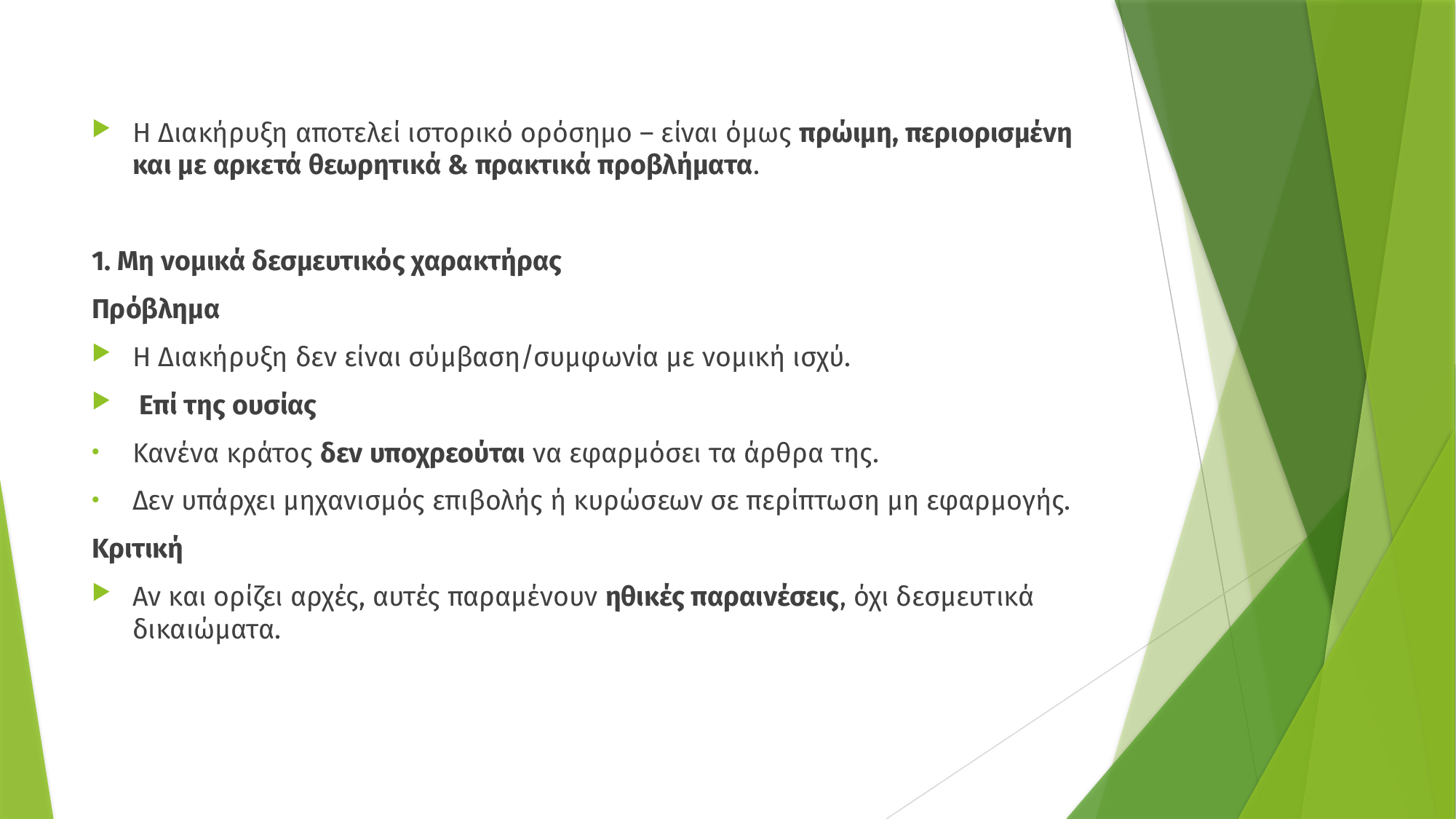

Η Διακήρυξη αποτελεί ιστορικό ορόσημο – είναι όμως πρώιμη, περιορισμένη και με αρκετά θεωρητικά & πρακτικά προβλήματα.

1. Μη νομικά δεσμευτικός χαρακτήρας
Πρόβλημα
Η Διακήρυξη δεν είναι σύμβαση/συμφωνία με νομική ισχύ.
 Επί της ουσίας
Κανένα κράτος δεν υποχρεούται να εφαρμόσει τα άρθρα της.
Δεν υπάρχει μηχανισμός επιβολής ή κυρώσεων σε περίπτωση μη εφαρμογής.
Κριτική
Αν και ορίζει αρχές, αυτές παραμένουν ηθικές παραινέσεις, όχι δεσμευτικά δικαιώματα.